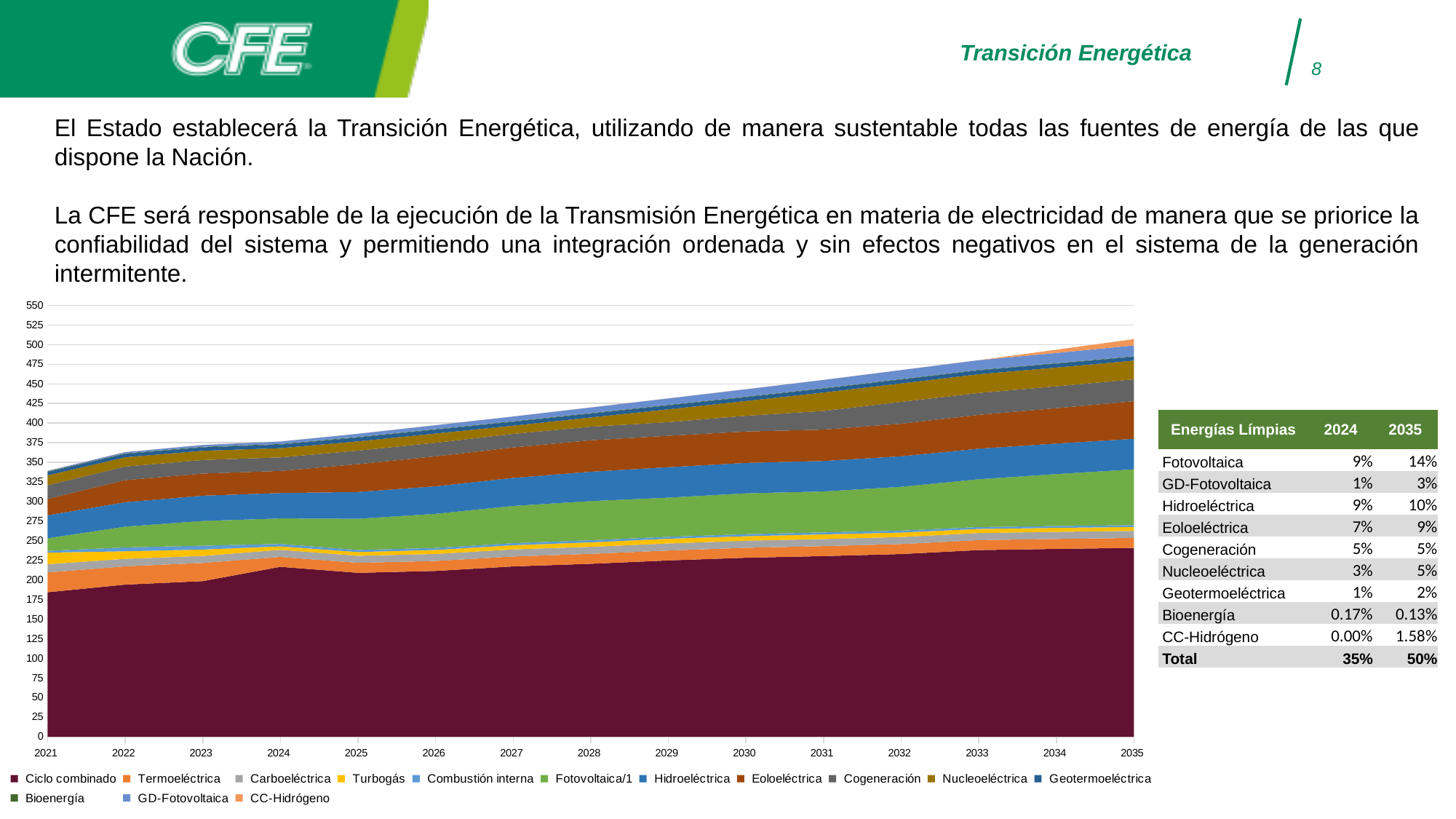

Transición Energética
8
El Estado establecerá la Transición Energética, utilizando de manera sustentable todas las fuentes de energía de las que dispone la Nación.

La CFE será responsable de la ejecución de la Transmisión Energética en materia de electricidad de manera que se priorice la confiabilidad del sistema y permitiendo una integración ordenada y sin efectos negativos en el sistema de la generación intermitente.

### Chart

| Category |  Ciclo combinado  |  Termoeléctrica  |  Carboeléctrica  |  Turbogás  |  Combustión interna  |  Fotovoltaica/1  |  Hidroeléctrica  |  Eoloeléctrica  |  Cogeneración  |  Nucleoeléctrica  |  Geotermoeléctrica  |  Bioenergía  |  GD-Fotovoltaica  |  CC-Hidrógeno  |
|---|---|---|---|---|---|---|---|---|---|---|---|---|---|---|
| 2021  | 184.26 | 25.245 | 10.526 | 14.807 | 2.327 | 15.976 | 29.396 | 20.9 | 17.30999 | 12.666 | 4.215 | 0.6395799999999999 | 0.9029891967521605 | 0.0 |
| 2022  | 194.00667999999996 | 23.312158560000004 | 9.526 | 9.699549880000001 | 4.92021778 | 26.552976000000005 | 31.0937 | 28.173039999999993 | 17.311289999999996 | 11.77297 | 4.38267 | 0.64148 | 1.5990783107175022 | 0.0 |
| 2023  | 198.43476329199999 | 23.200974560000002 | 9.023699999999998 | 8.11322988 | 4.88457778 | 31.571582708 | 32.233712000000004 | 28.173039999999993 | 17.318659999999998 | 11.75653 | 4.38267 | 0.64148 | 2.364483119541176 | 0.0 |
| 2024  | 216.67838701200003 | 12.70485192 | 9.023699999999998 | 4.391509879999999 | 3.12713778 | 32.524232708 | 32.349059600000004 | 28.173039999999993 | 17.314559999999997 | 11.78566 | 4.57977 | 0.64148 | 3.198823472138879 | 0.0 |
| 2025  | 209.04998701200003 | 12.70485192 | 9.023699999999998 | 4.775769879999999 | 2.68853618 | 39.759432708000006 | 34.165059600000006 | 35.46104 | 17.314559999999997 | 11.77692 | 4.9118616 | 0.64148 | 4.101206088277339 | 0.0 |
| 2026  | 211.428777012 | 12.70485192 | 9.023699999999998 | 5.078789879999999 | 2.59887618 | 43.510132708 | 35.07755960000001 | 38.18623999999999 | 17.314559999999997 | 11.778680000000001 | 4.9118616 | 0.64148 | 5.0779389977336455 | 0.0 |
| 2027  | 217.20980701200003 | 12.70485192 | 9.023699999999998 | 5.342919879999998 | 2.64176618 | 47.454932708 | 35.7644596 | 38.81373999999999 | 17.314559999999997 | 10.463840000000001 | 4.9118616 | 0.64148 | 6.119175242934757 | 0.0 |
| 2028  | 220.53093701200004 | 12.70485192 | 9.023699999999998 | 5.672299879999999 | 2.69460618 | 49.94653270800001 | 37.458859600000004 | 40.03573999999999 | 17.314559999999997 | 11.78566 | 4.9118616 | 0.64148 | 7.205427406419069 | 0.0 |
| 2029  | 224.81914701200003 | 12.70485192 | 9.023699999999998 | 5.990119879999998 | 2.4928961800000002 | 49.94653270800001 | 38.80015960000001 | 40.03573999999999 | 17.31925 | 16.48106 | 4.9118616 | 0.64148 | 8.31384874057177 | 0.0 |
| 2030  | 228.28987701200003 | 12.70485192 | 9.023699999999998 | 5.787249879999999 | 2.5350661800000003 | 52.083332708 | 38.802459600000006 | 40.03573999999999 | 20.078650000000003 | 18.82876 | 4.9118616 | 0.64148 | 9.406861126774555 | 0.0 |
| 2031  | 230.41988701200003 | 12.70485192 | 9.023699999999998 | 5.936659879999999 | 2.5215161800000003 | 52.23763270800001 | 38.8727596 | 40.03573999999999 | 23.72485 | 23.524160000000002 | 4.9118616 | 0.64148 | 10.453666041850454 | 0.0 |
| 2032  | 233.03376701200003 | 12.70485192 | 9.023699999999998 | 5.669499879999998 | 2.5362261800000008 | 55.799232708000005 | 38.915859600000005 | 41.52223999999999 | 27.875559999999997 | 23.524160000000002 | 4.9118616 | 0.64148 | 11.422142176155152 | 0.0 |
| 2033  | 238.09561701200002 | 12.70485192 | 9.023699999999998 | 5.238579879999998 | 2.3756361800000003 | 60.992332708000006 | 38.95445960000001 | 43.15944 | 27.87001 | 23.91546 | 4.9118616 | 0.64148 | 12.300479857645152 | 0.0 |
| 2034  | 239.58212701200003 | 12.70485192 | 9.023699999999998 | 5.107939879999998 | 2.3710861800000003 | 66.18553270800001 | 38.954359600000004 | 45.11304 | 27.87013 | 23.91546 | 4.9118616 | 0.64148 | 13.096254760621791 | 4.045 |
| 2035  | 240.86800701200002 | 12.70485192 | 9.023699999999998 | 4.95853988 | 2.37940618 | 71.120332708 | 38.941759600000005 | 47.92124 | 27.863359999999997 | 23.91546 | 4.9118616 | 0.64148 | 13.81431270226654 | 8.032 |
| Energías Límpias | 2024 | 2035 |
| --- | --- | --- |
| Fotovoltaica | 9% | 14% |
| GD-Fotovoltaica | 1% | 3% |
| Hidroeléctrica | 9% | 10% |
| Eoloeléctrica | 7% | 9% |
| Cogeneración | 5% | 5% |
| Nucleoeléctrica | 3% | 5% |
| Geotermoeléctrica | 1% | 2% |
| Bioenergía | 0.17% | 0.13% |
| CC-Hidrógeno | 0.00% | 1.58% |
| Total | 35% | 50% |